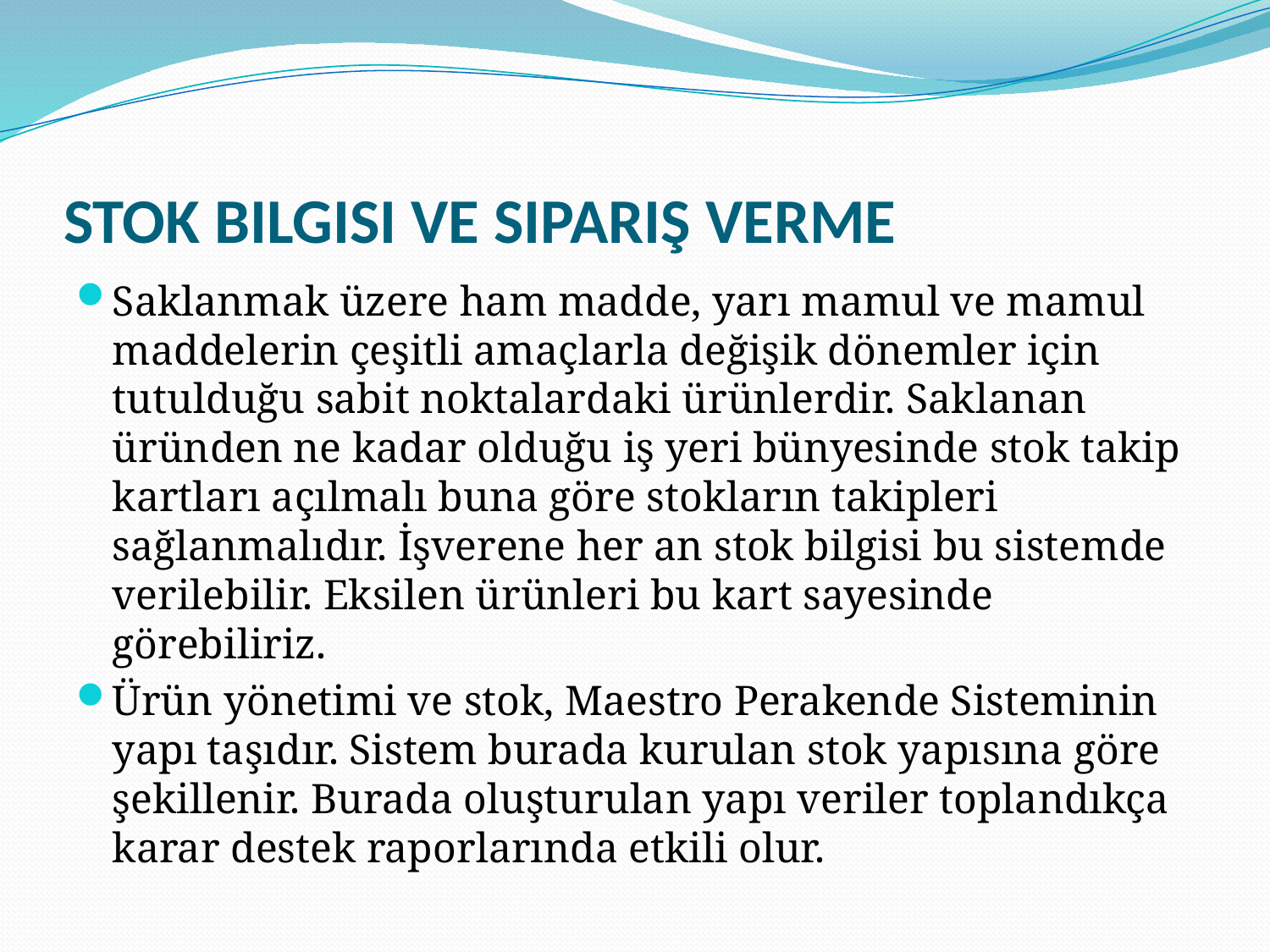

# STOK BILGISI VE SIPARIŞ VERME
Saklanmak üzere ham madde, yarı mamul ve mamul maddelerin çeşitli amaçlarla değişik dönemler için tutulduğu sabit noktalardaki ürünlerdir. Saklanan üründen ne kadar olduğu iş yeri bünyesinde stok takip kartları açılmalı buna göre stokların takipleri sağlanmalıdır. İşverene her an stok bilgisi bu sistemde verilebilir. Eksilen ürünleri bu kart sayesinde görebiliriz.
Ürün yönetimi ve stok, Maestro Perakende Sisteminin yapı taşıdır. Sistem burada kurulan stok yapısına göre şekillenir. Burada oluşturulan yapı veriler toplandıkça  karar destek raporlarında etkili olur.